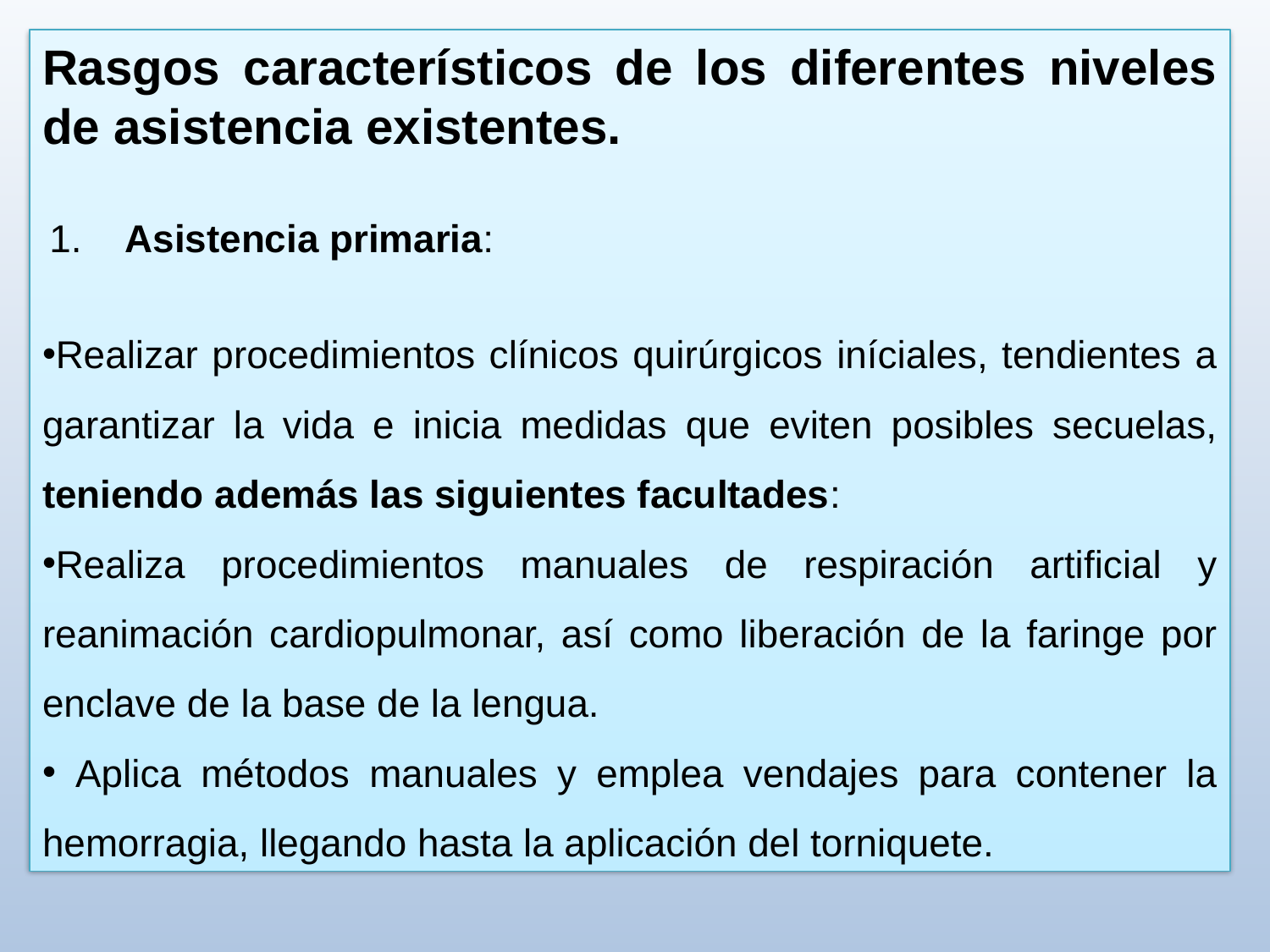

Rasgos característicos de los diferentes niveles de asistencia existentes.

 1.    Asistencia primaria:

Realizar procedimientos clínicos quirúrgicos iníciales, tendientes a garantizar la vida e inicia medidas que eviten posibles secuelas, teniendo además las siguientes facultades:
Realiza procedimientos manuales de respiración artificial y reanimación cardiopulmonar, así como liberación de la faringe por enclave de la base de la lengua.
 Aplica métodos manuales y emplea vendajes para contener la hemorragia, llegando hasta la aplicación del torniquete.